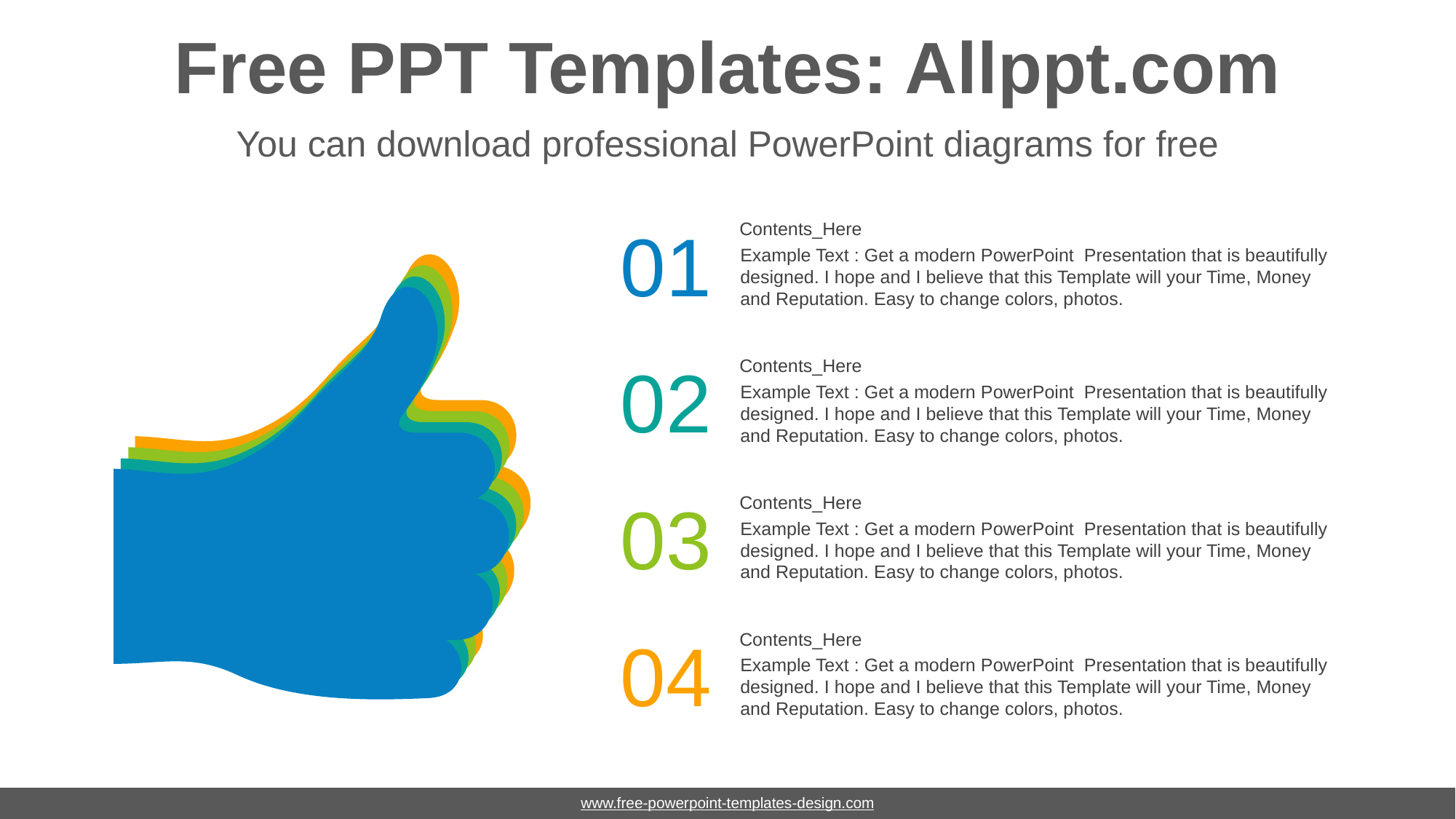

# Free PPT Templates: Allppt.com
You can download professional PowerPoint diagrams for free
Contents_Here
Example Text : Get a modern PowerPoint  Presentation that is beautifully designed. I hope and I believe that this Template will your Time, Money and Reputation. Easy to change colors, photos.
01

Contents_Here
Example Text : Get a modern PowerPoint  Presentation that is beautifully designed. I hope and I believe that this Template will your Time, Money and Reputation. Easy to change colors, photos.
02
Contents_Here
Example Text : Get a modern PowerPoint  Presentation that is beautifully designed. I hope and I believe that this Template will your Time, Money and Reputation. Easy to change colors, photos.
03
Contents_Here
Example Text : Get a modern PowerPoint  Presentation that is beautifully designed. I hope and I believe that this Template will your Time, Money and Reputation. Easy to change colors, photos.
04
www.free-powerpoint-templates-design.com